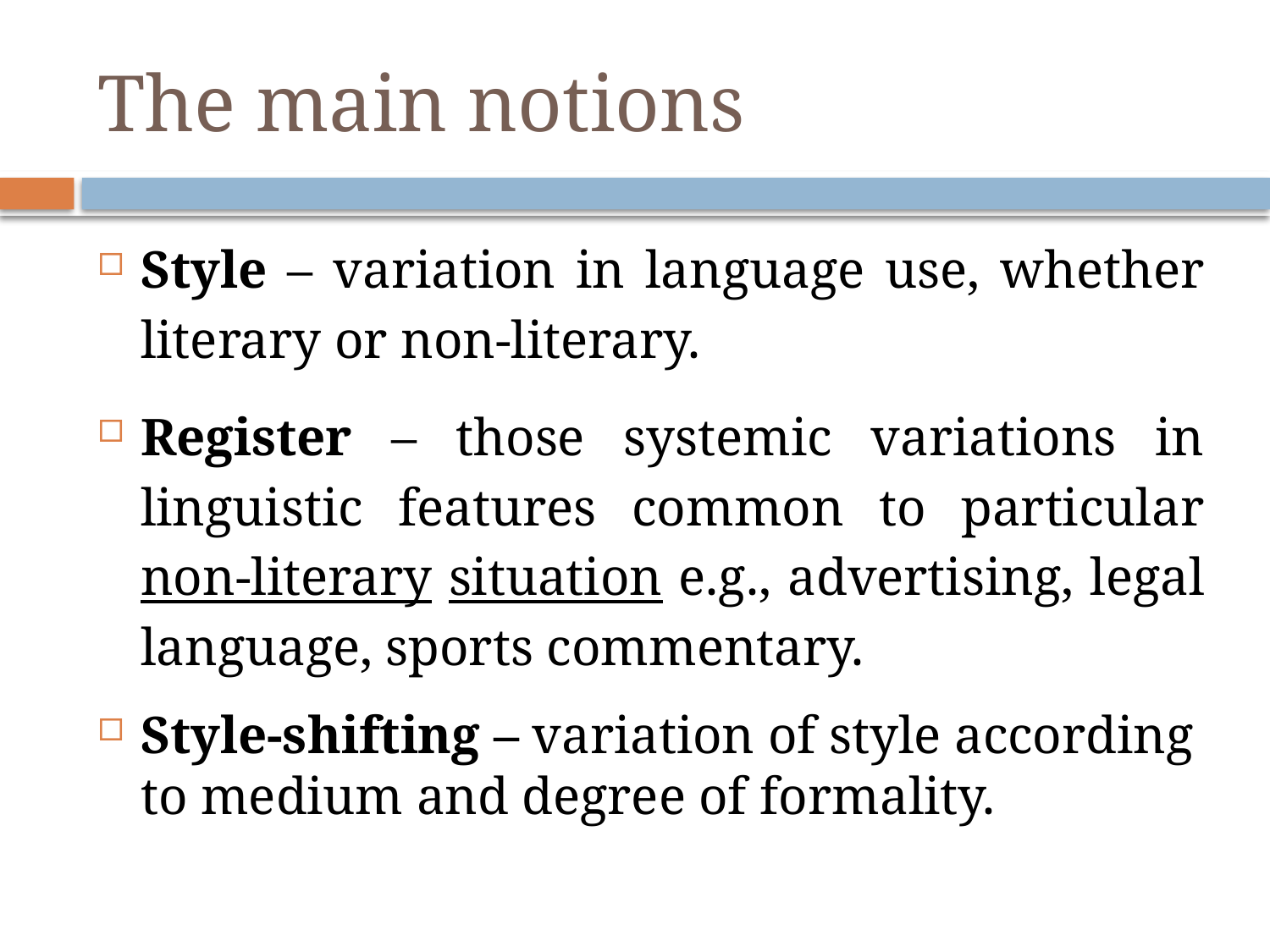

# The main notions
Style – variation in language use, whether literary or non-literary.
Register – those systemic variations in linguistic features common to particular non-literary situation e.g., advertising, legal language, sports commentary.
Style-shifting – variation of style according to medium and degree of formality.